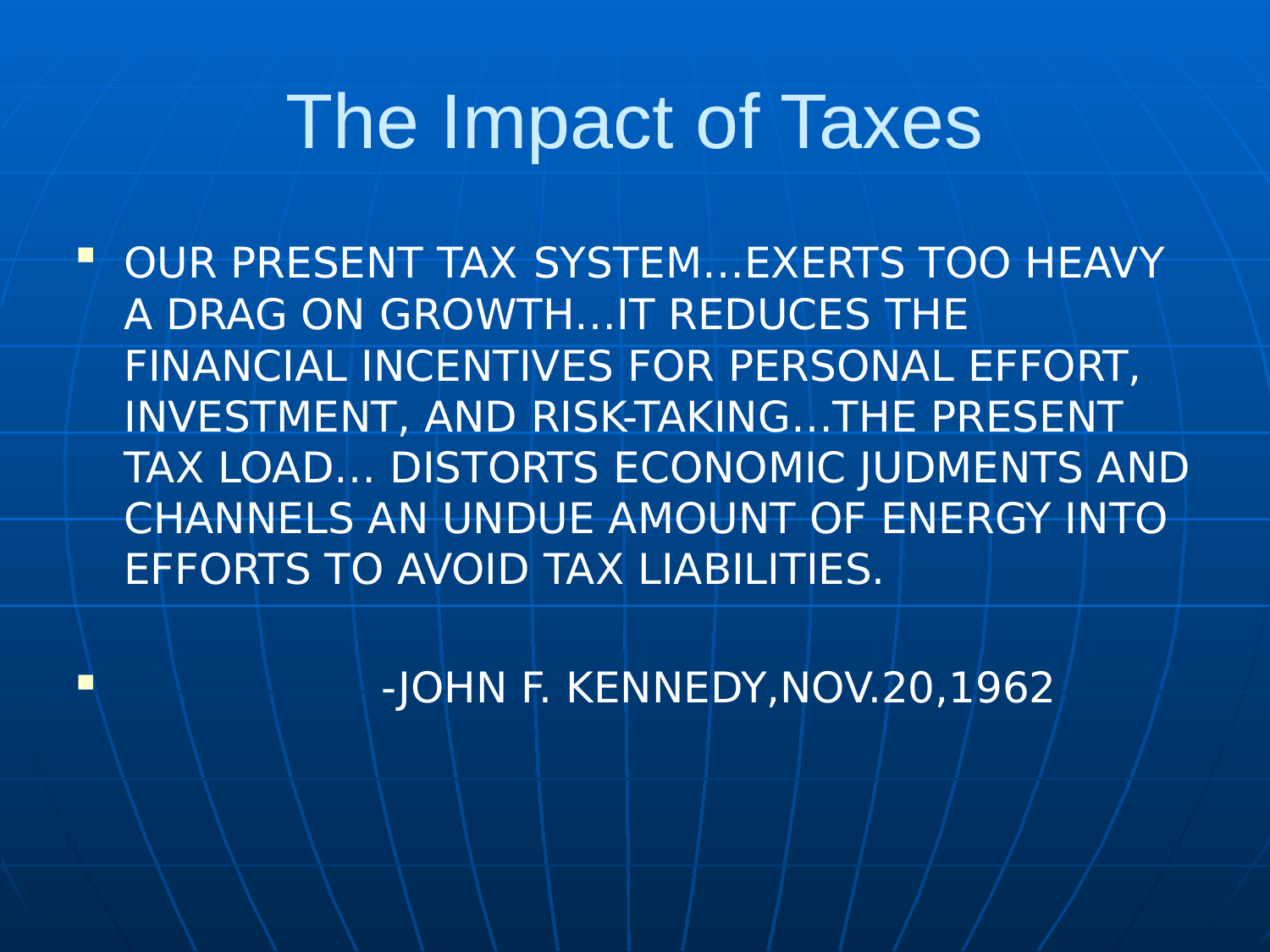

# The Impact of Taxes
OUR PRESENT TAX SYSTEM…EXERTS TOO HEAVY A DRAG ON GROWTH…IT REDUCES THE FINANCIAL INCENTIVES FOR PERSONAL EFFORT, INVESTMENT, AND RISK-TAKING…THE PRESENT TAX LOAD… DISTORTS ECONOMIC JUDMENTS AND CHANNELS AN UNDUE AMOUNT OF ENERGY INTO EFFORTS TO AVOID TAX LIABILITIES.

                   -JOHN F. KENNEDY,NOV.20,1962